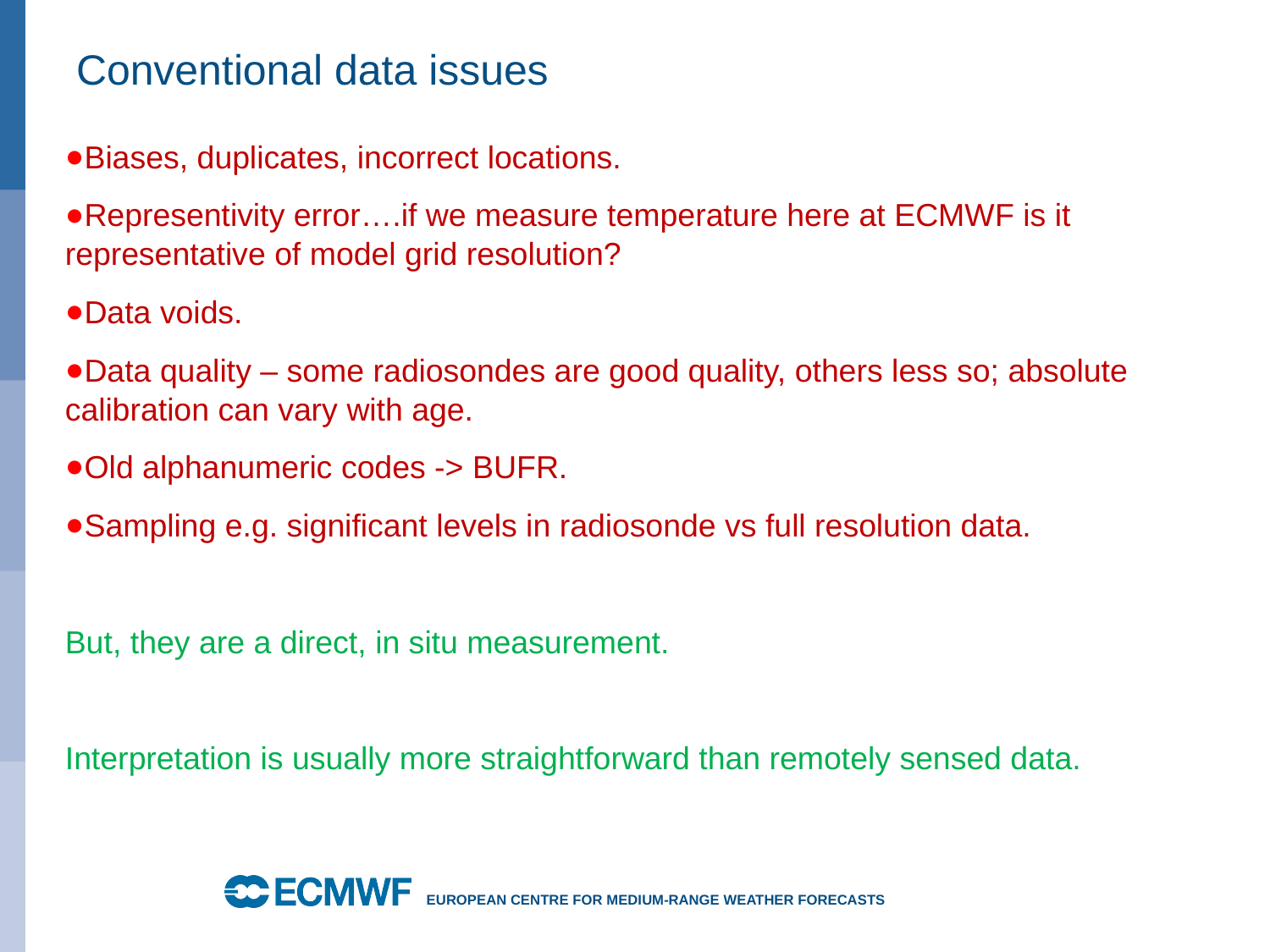

# Conventional data issues
Biases, duplicates, incorrect locations.
Representivity error….if we measure temperature here at ECMWF is it representative of model grid resolution?
Data voids.
Data quality – some radiosondes are good quality, others less so; absolute calibration can vary with age.
Old alphanumeric codes -> BUFR.
Sampling e.g. significant levels in radiosonde vs full resolution data.

But, they are a direct, in situ measurement.

Interpretation is usually more straightforward than remotely sensed data.